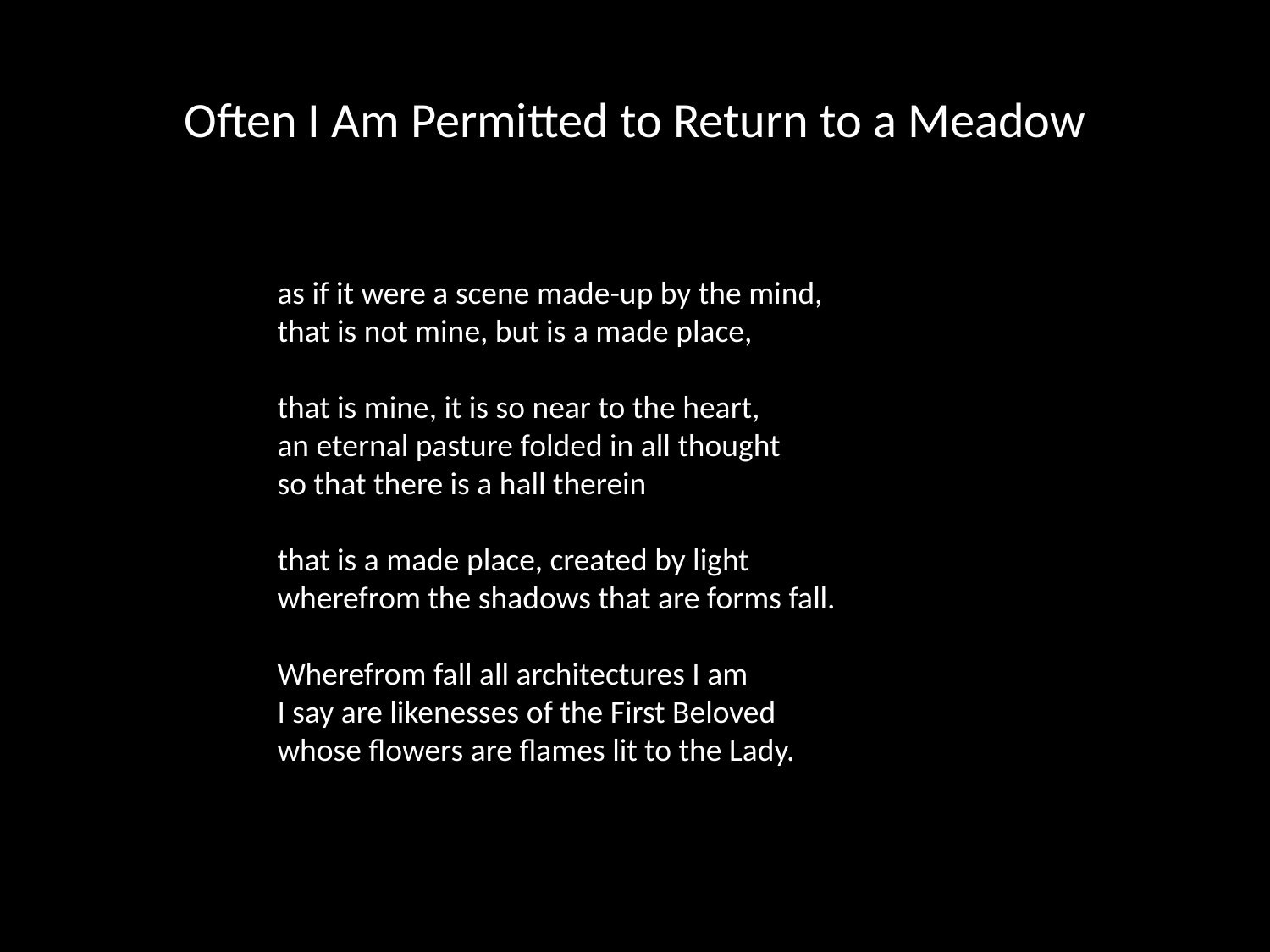

# Often I Am Permitted to Return to a Meadow

as if it were a scene made-up by the mind,
that is not mine, but is a made place,

that is mine, it is so near to the heart,
an eternal pasture folded in all thought
so that there is a hall therein

that is a made place, created by light
wherefrom the shadows that are forms fall.

Wherefrom fall all architectures I am
I say are likenesses of the First Beloved
whose flowers are flames lit to the Lady.